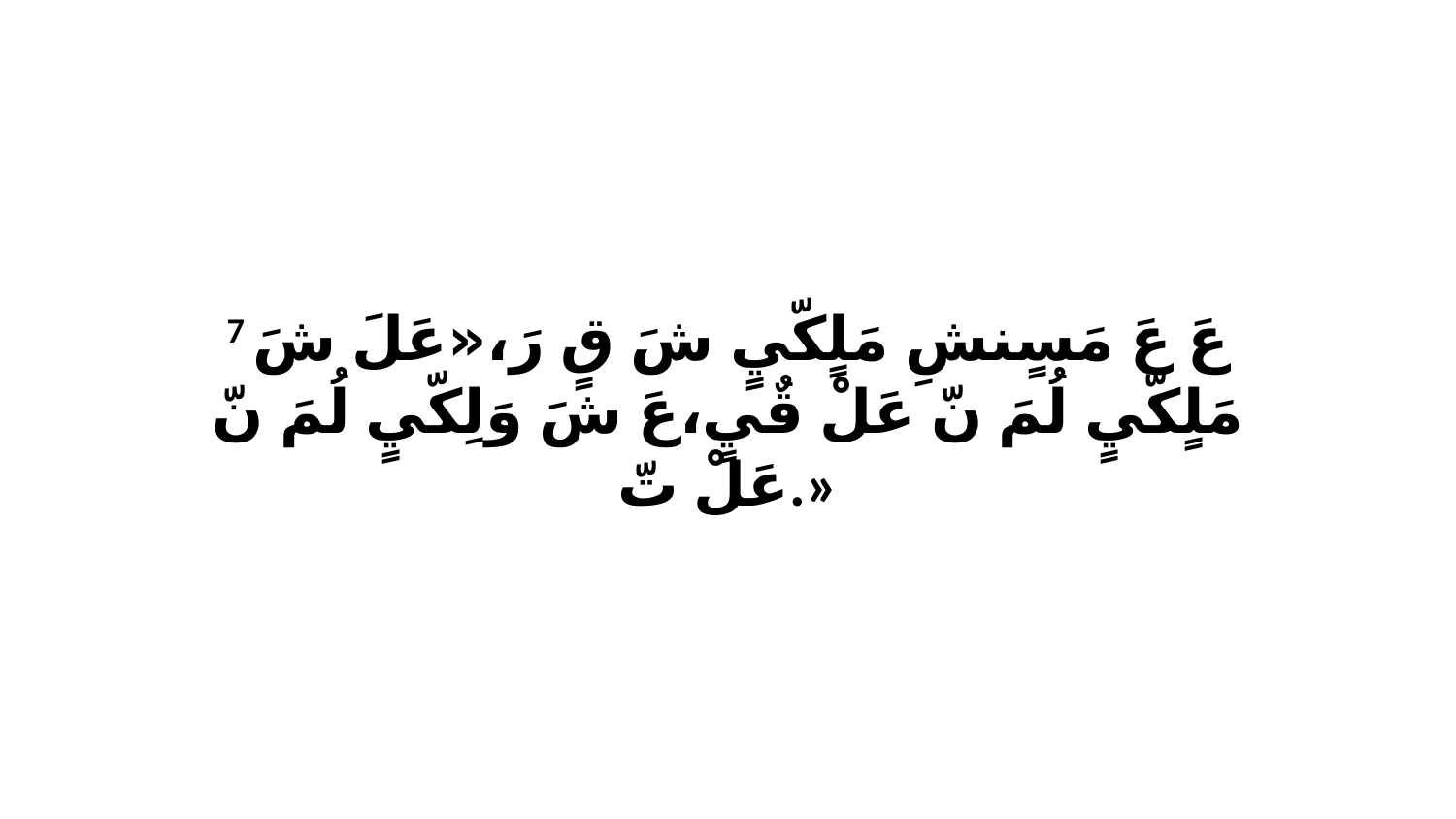

7 عَ عَ مَسٍنشِ مَلٍكّيٍ شَ قٍ رَ،«عَلَ شَ مَلٍكّيٍ لُمَ نّ عَلْ قٌيٍ،عَ شَ وَلِكّيٍ لُمَ نّ عَلْ تّ.»